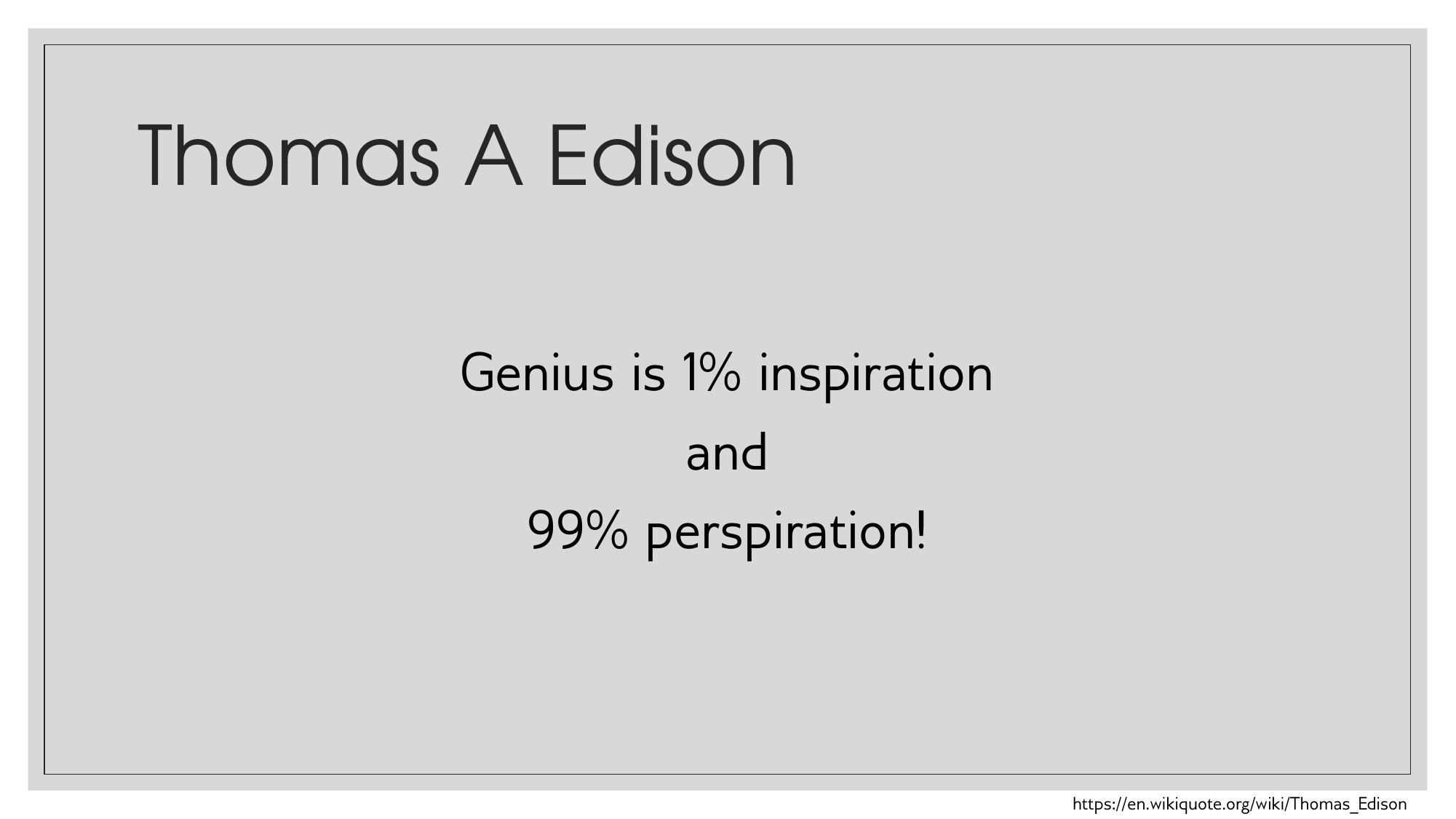

# Thomas A Edison

Genius is 1% inspiration
and
99% perspiration!
https://en.wikiquote.org/wiki/Thomas_Edison